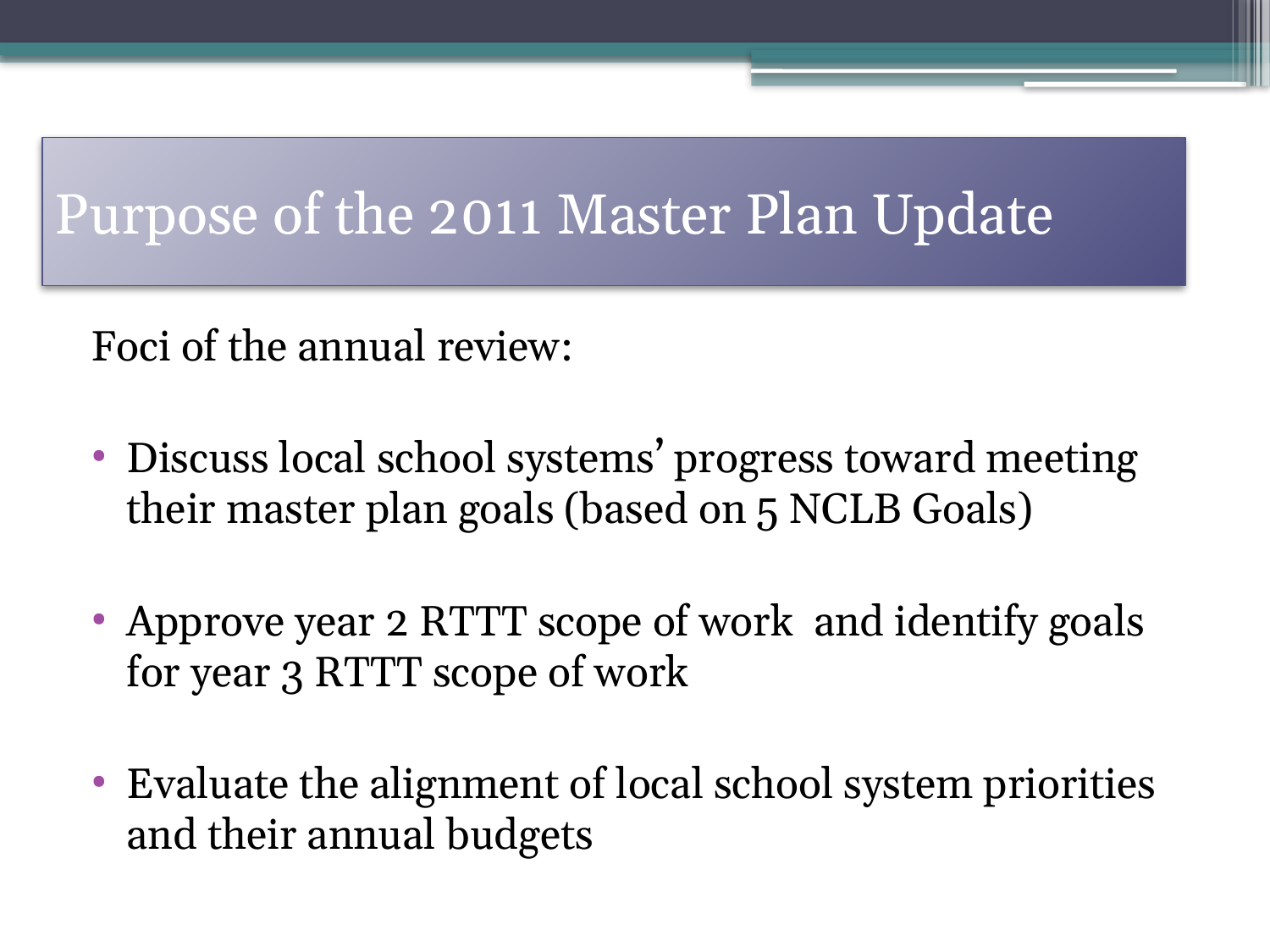

# Purpose of the 2011 Master Plan Update
Foci of the annual review:

Discuss local school systems’ progress toward meeting their master plan goals (based on 5 NCLB Goals)

Approve year 2 RTTT scope of work  and identify goals for year 3 RTTT scope of work

Evaluate the alignment of local school system priorities and their annual budgets